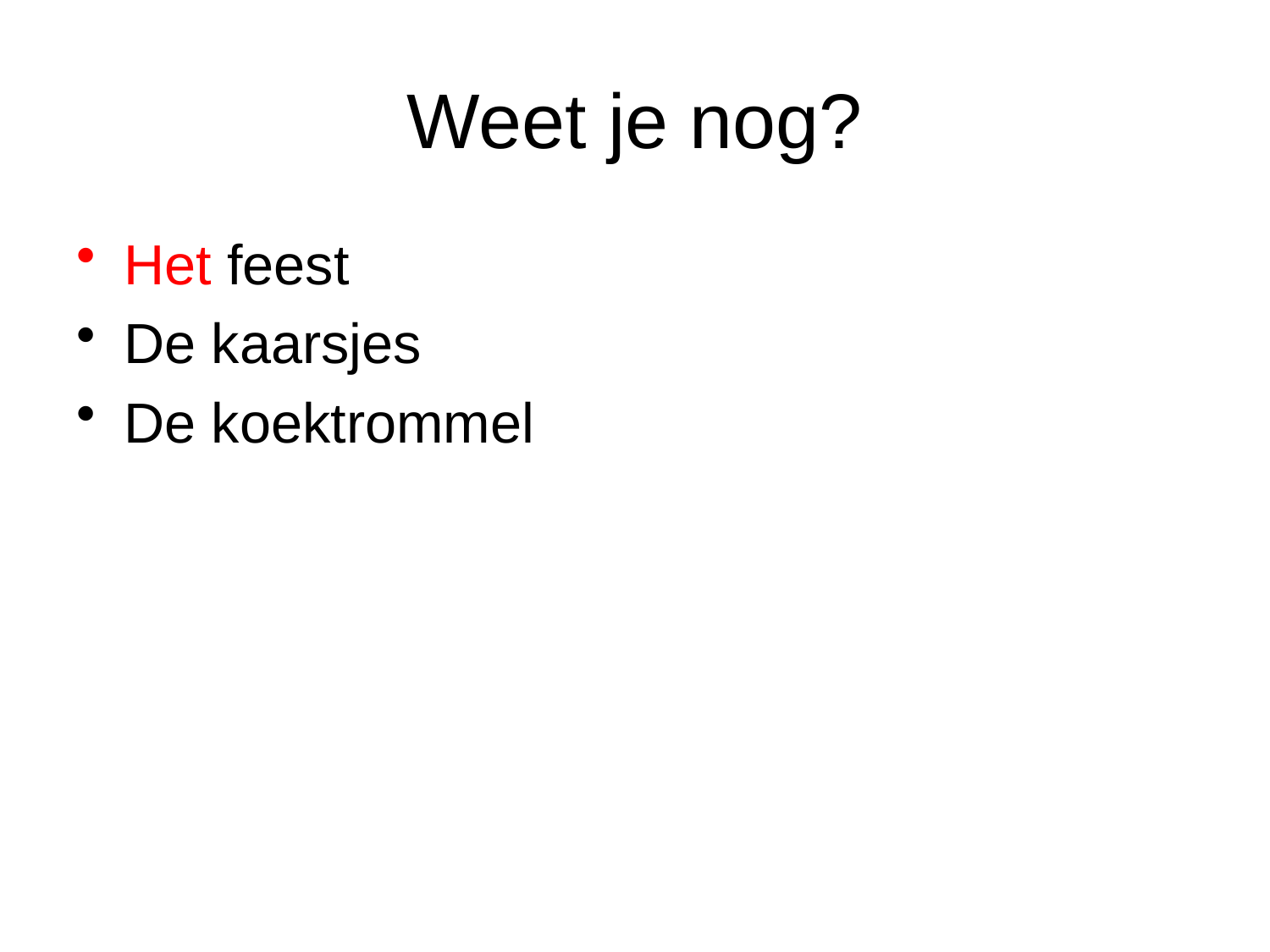

# Weet je nog?
Het feest
De kaarsjes
De koektrommel